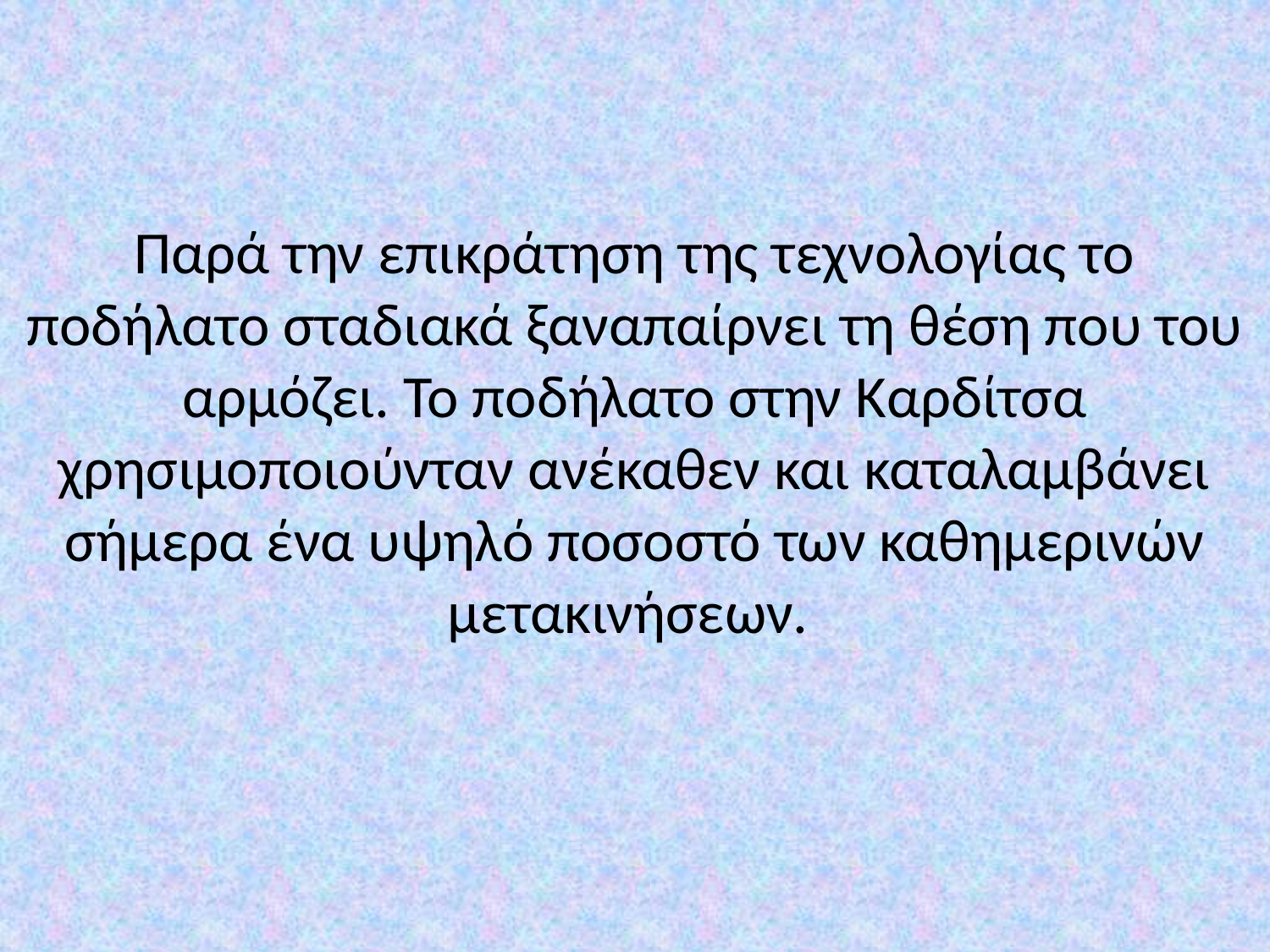

# Παρά την επικράτηση της τεχνολογίας το ποδήλατο σταδιακά ξαναπαίρνει τη θέση που του αρμόζει. Το ποδήλατο στην Καρδίτσα χρησιμοποιούνταν ανέκαθεν και καταλαμβάνει σήμερα ένα υψηλό ποσοστό των καθημερινών μετακινήσεων.